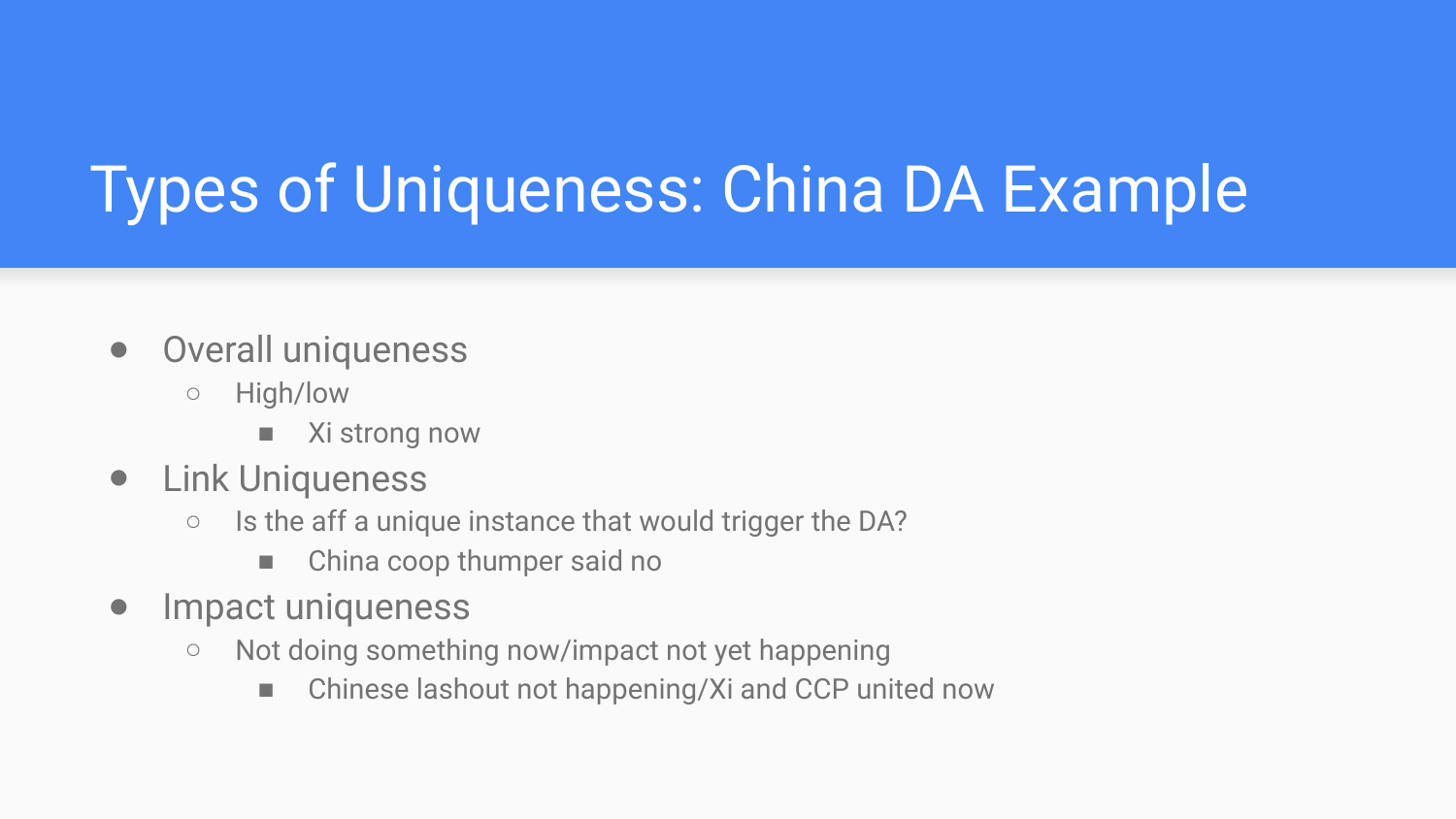

# Types of Uniqueness: China DA Example
Overall uniqueness
High/low
Xi strong now
Link Uniqueness
Is the aff a unique instance that would trigger the DA?
China coop thumper said no
Impact uniqueness
Not doing something now/impact not yet happening
Chinese lashout not happening/Xi and CCP united now